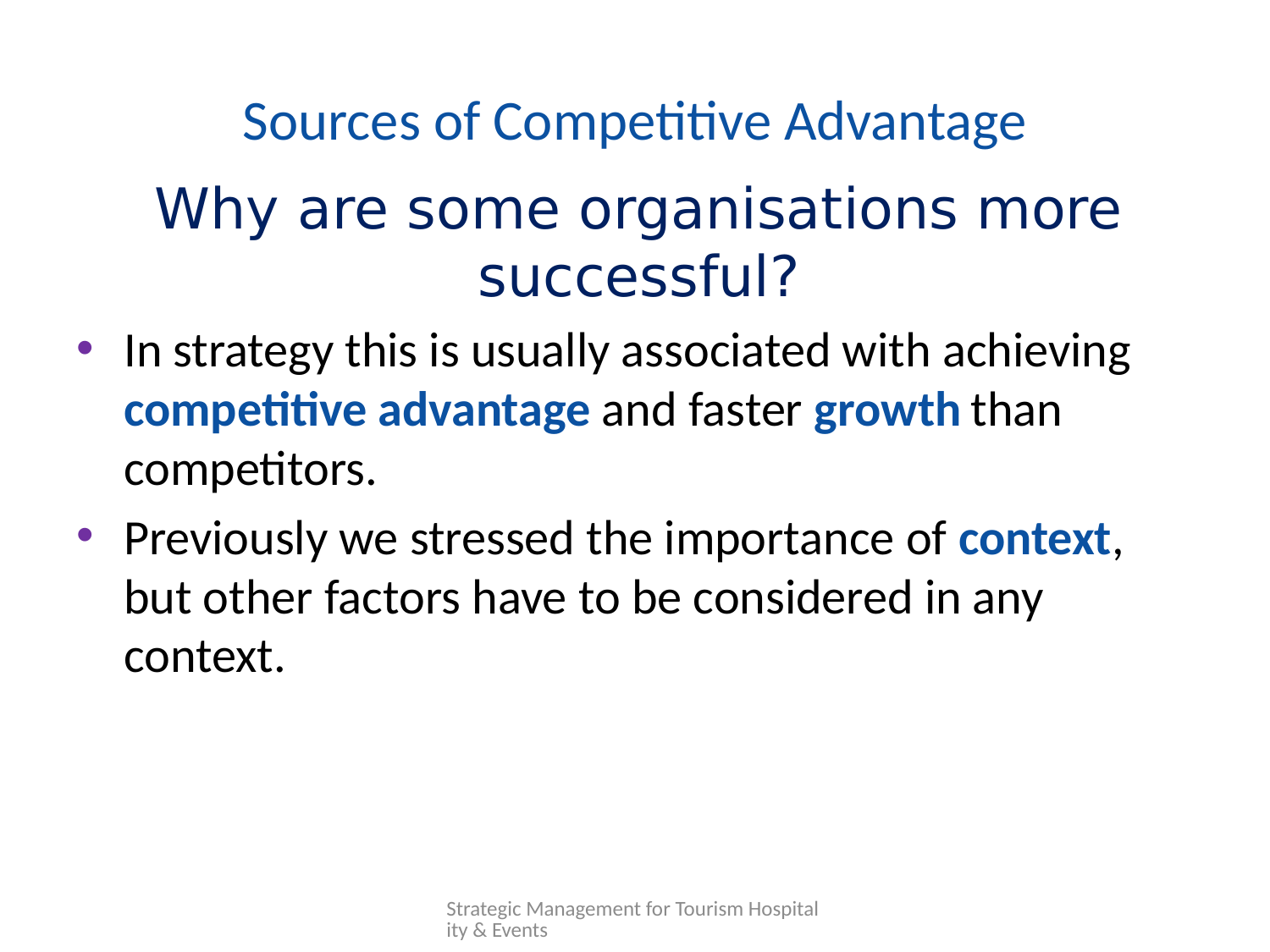

# Sources of Competitive Advantage
Why are some organisations more successful?
In strategy this is usually associated with achieving competitive advantage and faster growth than competitors.
Previously we stressed the importance of context, but other factors have to be considered in any context.

Strategic Management for Tourism Hospitality & Events